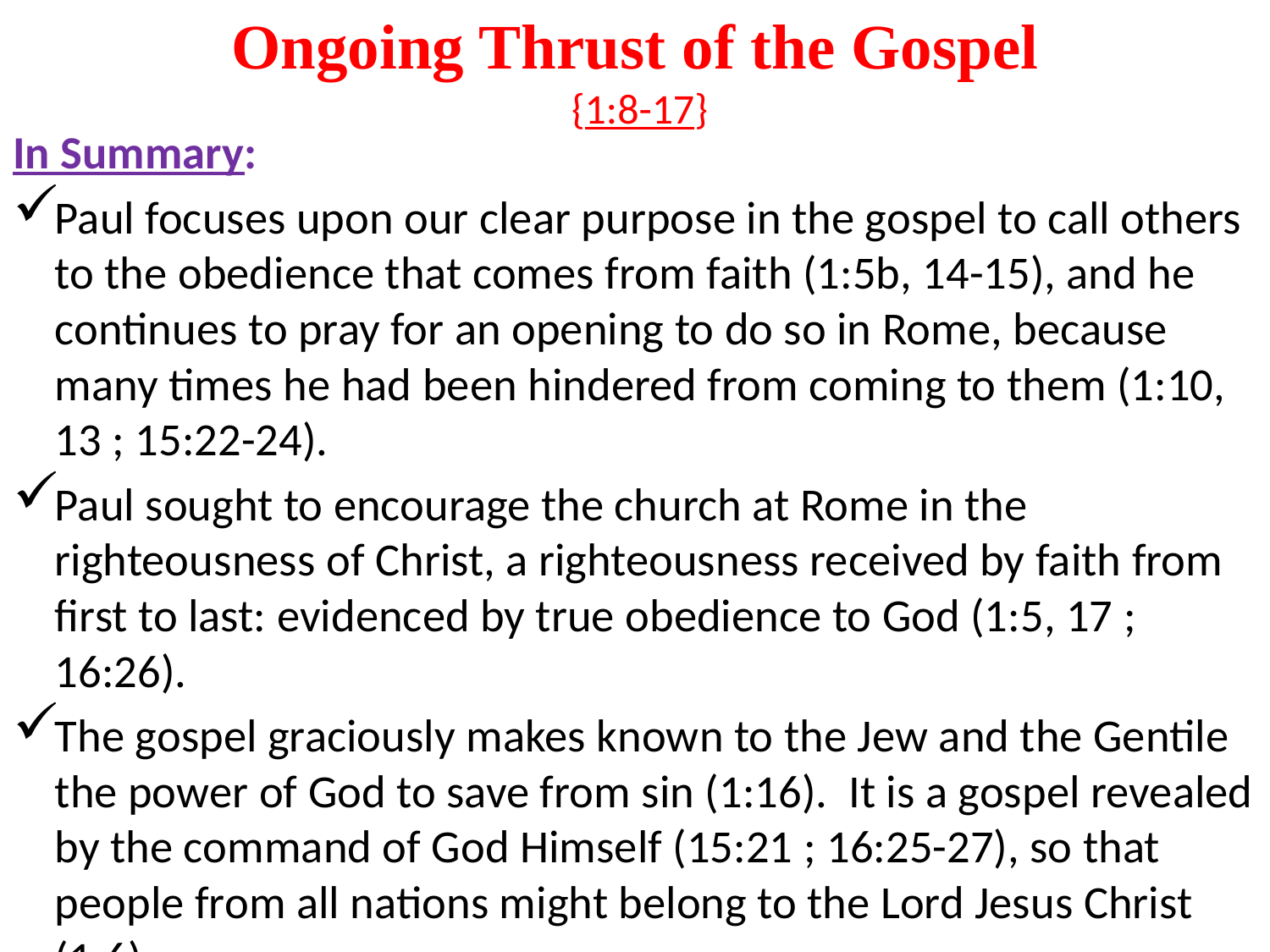

# Ongoing Thrust of the Gospel {1:8-17}
In Summary:
Paul focuses upon our clear purpose in the gospel to call others to the obedience that comes from faith (1:5b, 14-15), and he continues to pray for an opening to do so in Rome, because many times he had been hindered from coming to them (1:10, 13 ; 15:22-24).
Paul sought to encourage the church at Rome in the righteousness of Christ, a righteousness received by faith from first to last: evidenced by true obedience to God (1:5, 17 ; 16:26).
The gospel graciously makes known to the Jew and the Gentile the power of God to save from sin (1:16).  It is a gospel revealed by the command of God Himself (15:21 ; 16:25-27), so that people from all nations might belong to the Lord Jesus Christ (1:6).